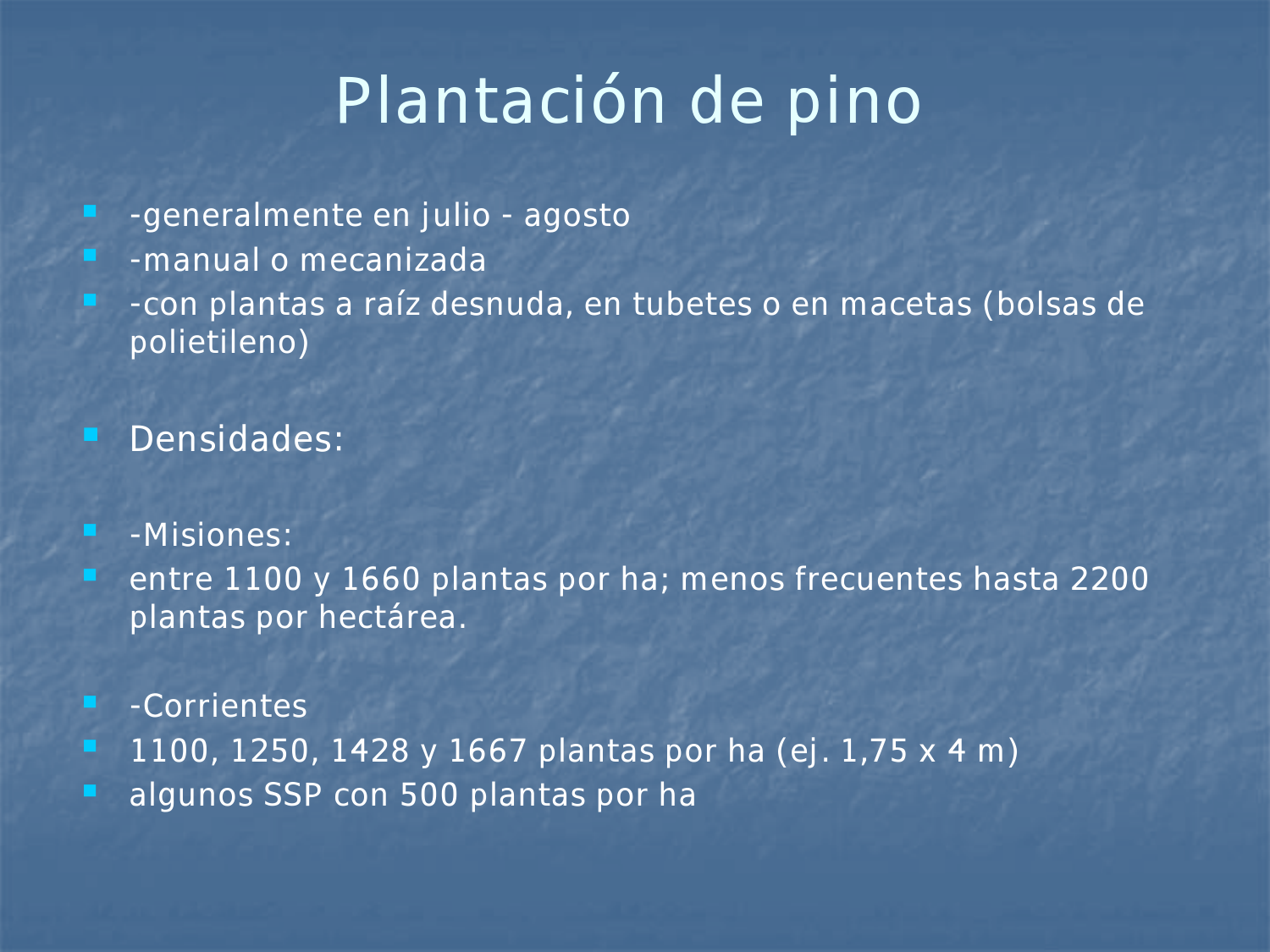

# Plantación de pino
-generalmente en julio - agosto
-manual o mecanizada
-con plantas a raíz desnuda, en tubetes o en macetas (bolsas de polietileno)

Densidades:

-Misiones:
entre 1100 y 1660 plantas por ha; menos frecuentes hasta 2200 plantas por hectárea.

-Corrientes
1100, 1250, 1428 y 1667 plantas por ha (ej. 1,75 x 4 m)
algunos SSP con 500 plantas por ha